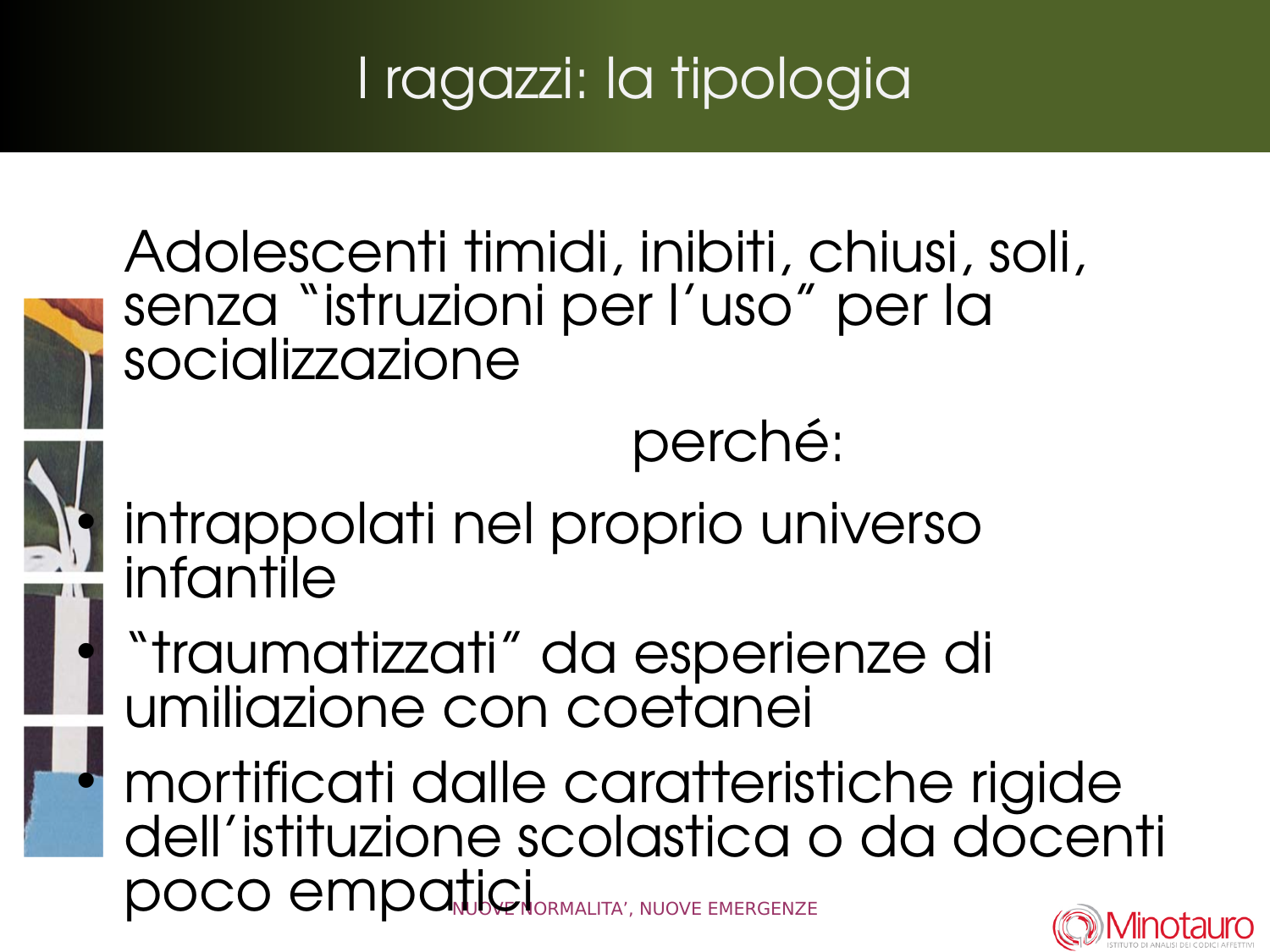

# I ragazzi: la tipologia
	Adolescenti timidi, inibiti, chiusi, soli, senza “istruzioni per l’uso” per la socializzazione

					perché:

intrappolati nel proprio universo infantile

“traumatizzati” da esperienze di umiliazione con coetanei

mortificati dalle caratteristiche rigide dell’istituzione scolastica o da docenti poco empatici
NUOVE NORMALITA’, NUOVE EMERGENZE